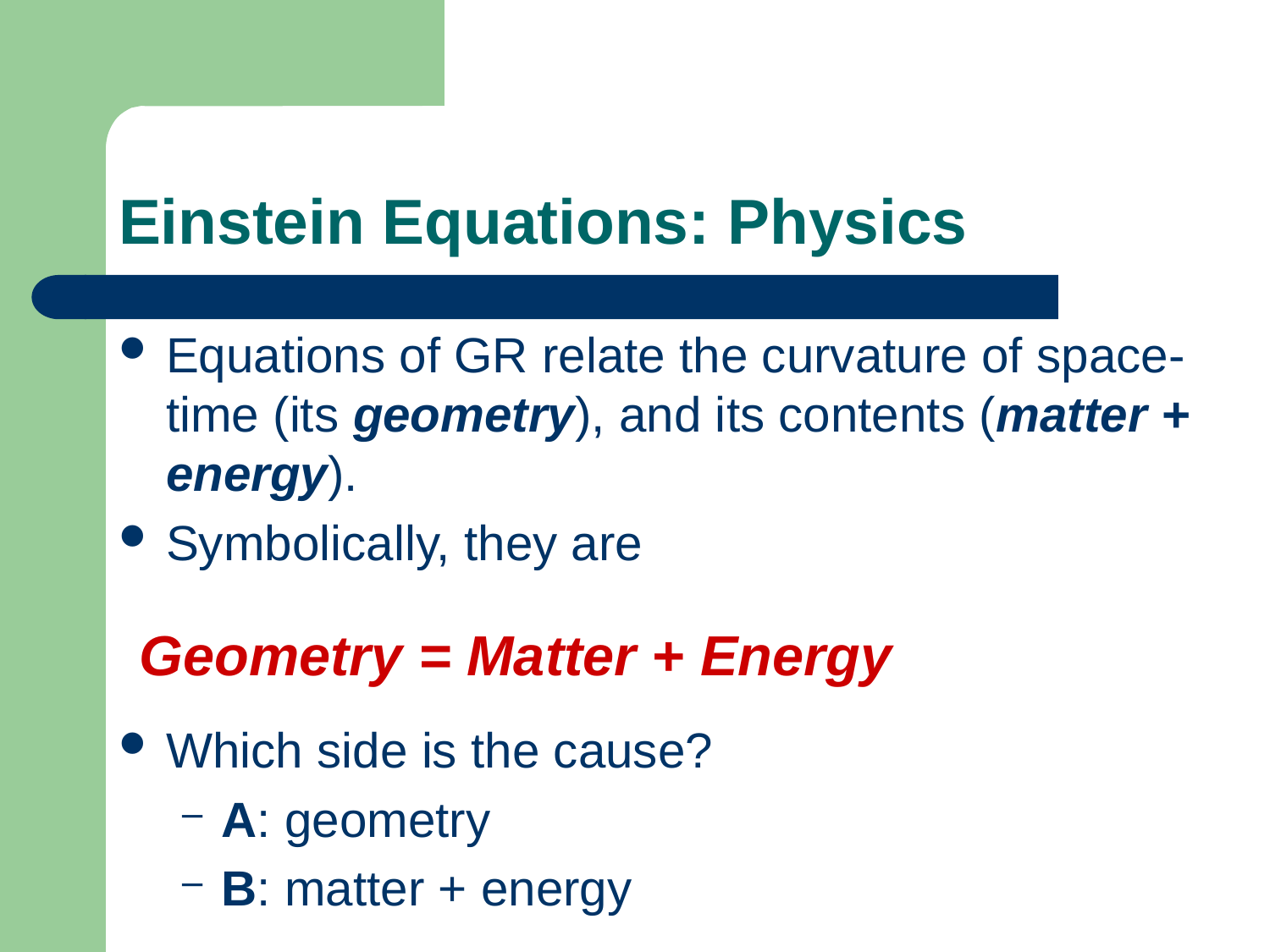

# Einstein Equations: Physics
Equations of GR relate the curvature of space-time (its geometry), and its contents (matter + energy).
Symbolically, they are

Which side is the cause?
A: geometry
B: matter + energy
Geometry = Matter + Energy